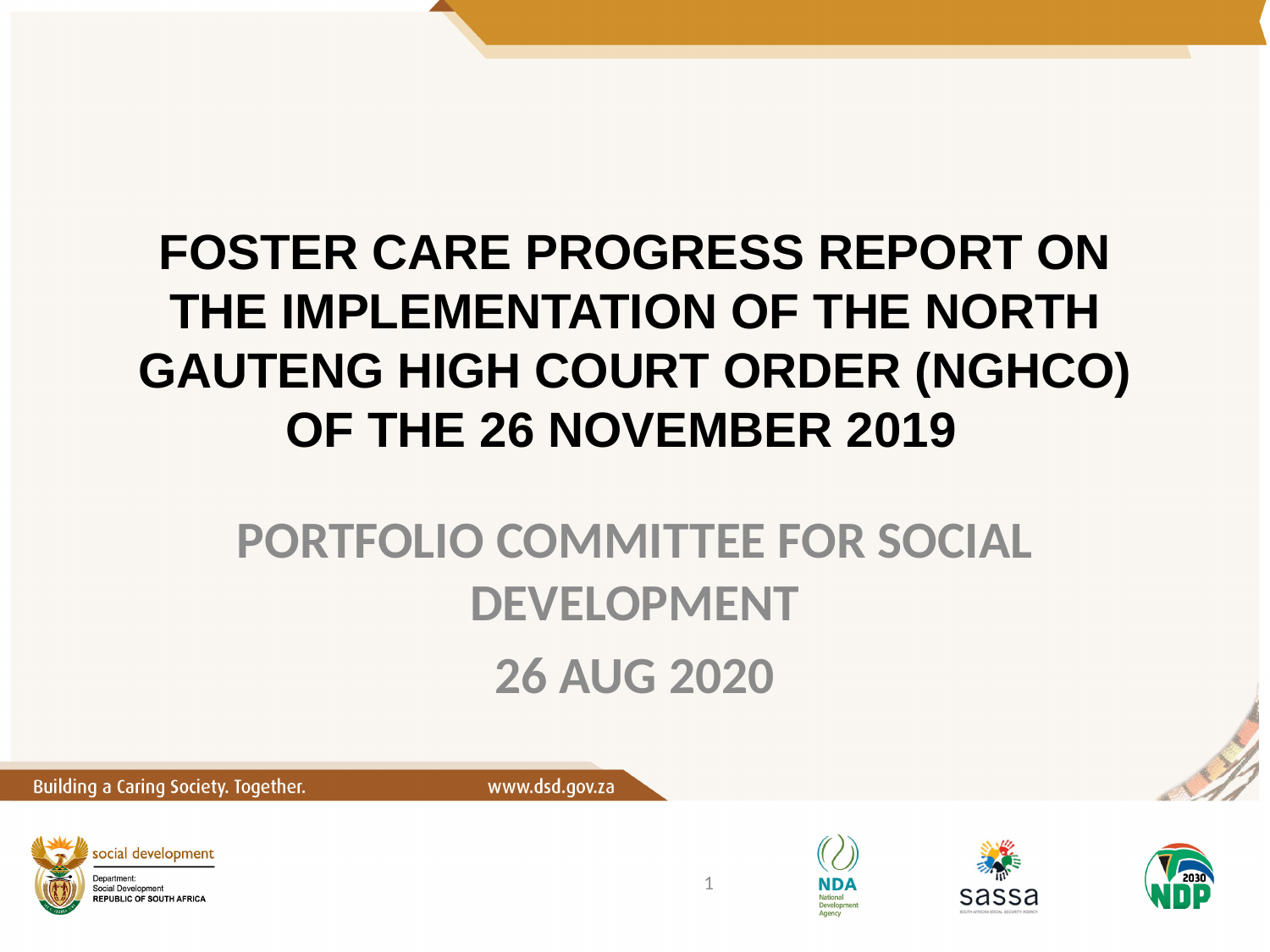

# FOSTER CARE PROGRESS REPORT ON THE IMPLEMENTATION OF THE NORTH GAUTENG HIGH COURT ORDER (NGHCO) OF THE 26 NOVEMBER 2019
PORTFOLIO COMMITTEE FOR SOCIAL DEVELOPMENT
26 AUG 2020
1